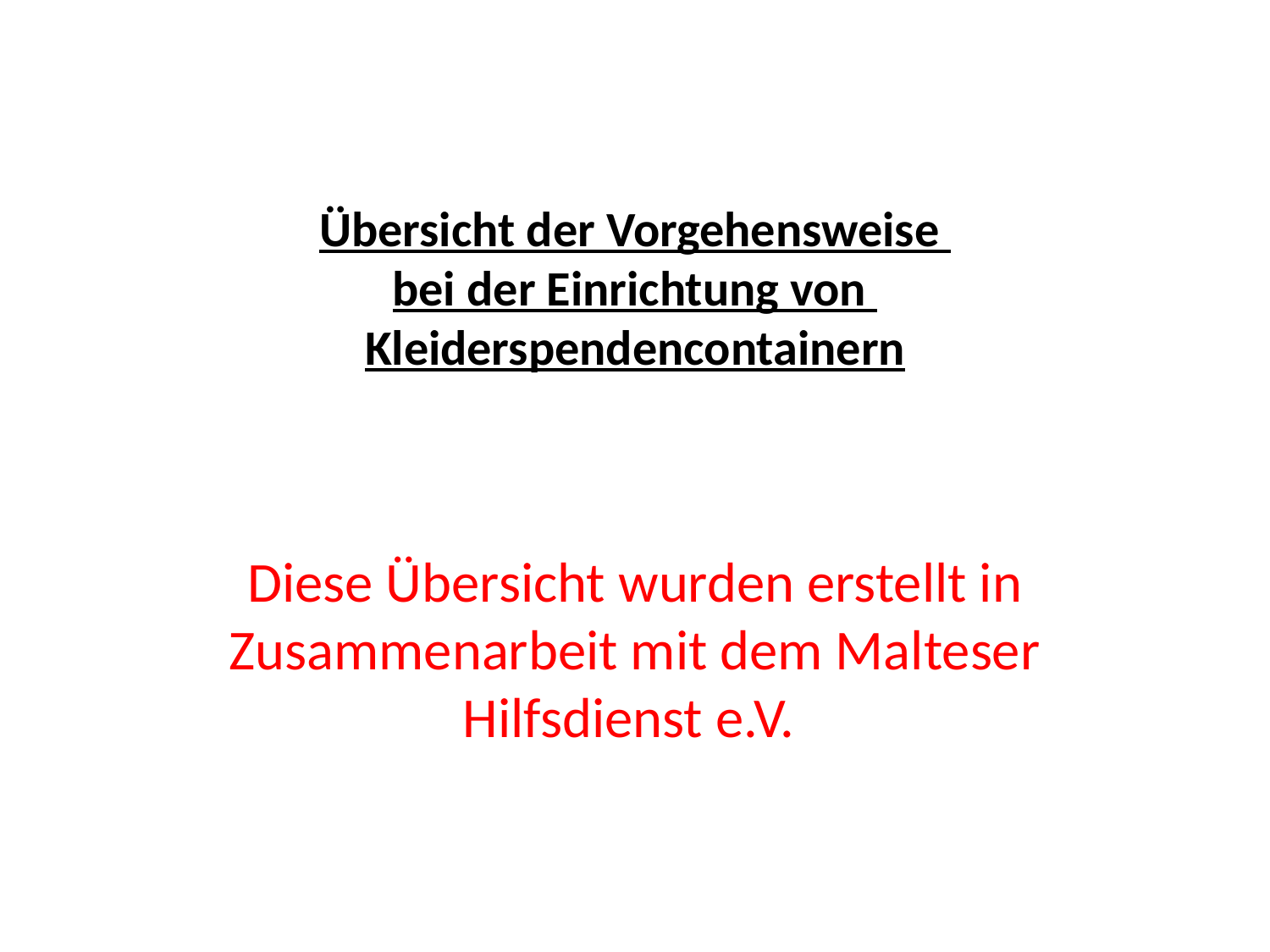

# Übersicht der Vorgehensweise bei der Einrichtung von Kleiderspendencontainern
Diese Übersicht wurden erstellt in Zusammenarbeit mit dem Malteser Hilfsdienst e.V.